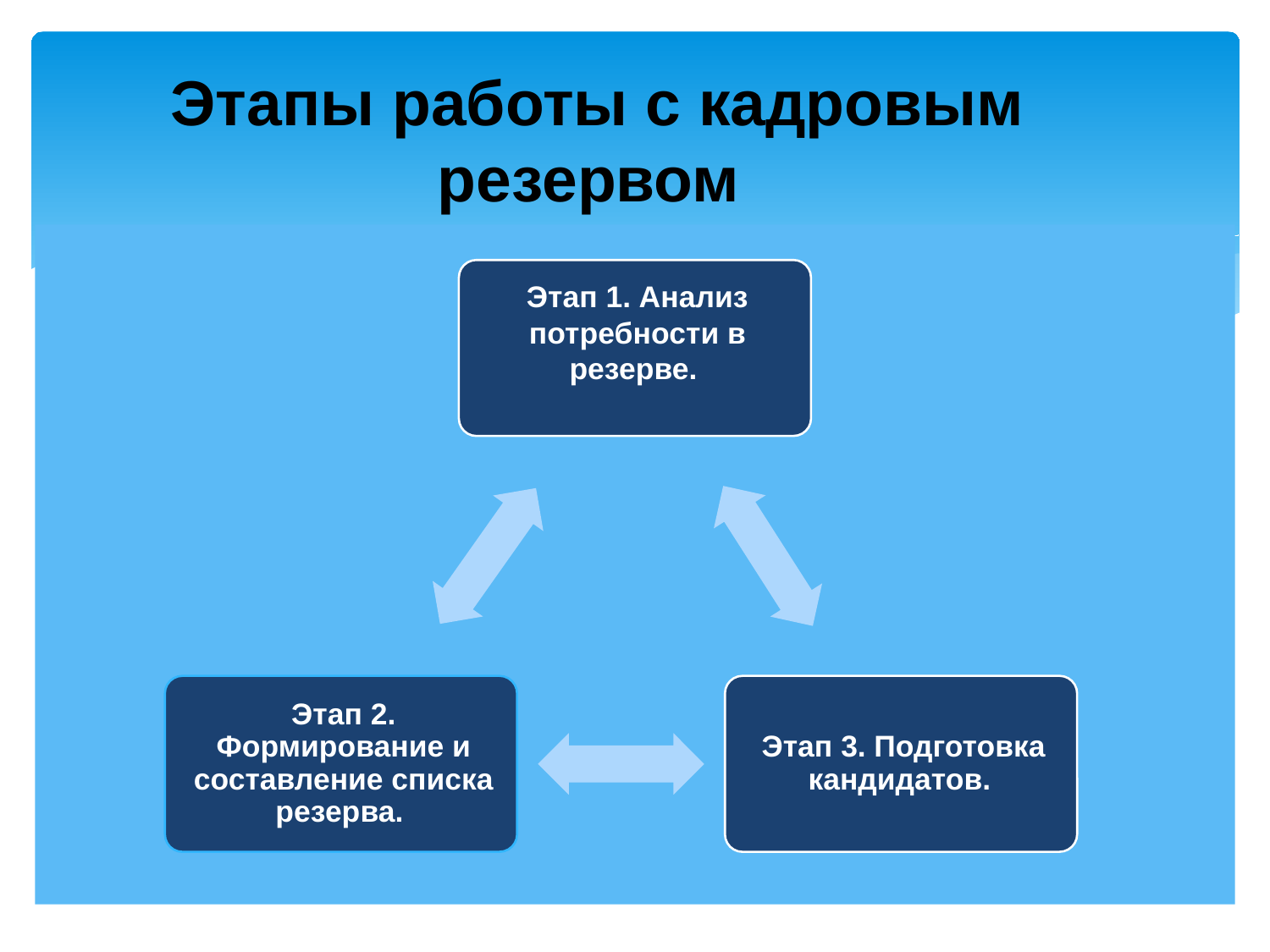

Этапы работы с кадровым резервом
Этап 1. Анализ потребности в резерве.

Этап 3. Подготовка кандидатов.

Этап 2. Формирование и составление списка резерва.